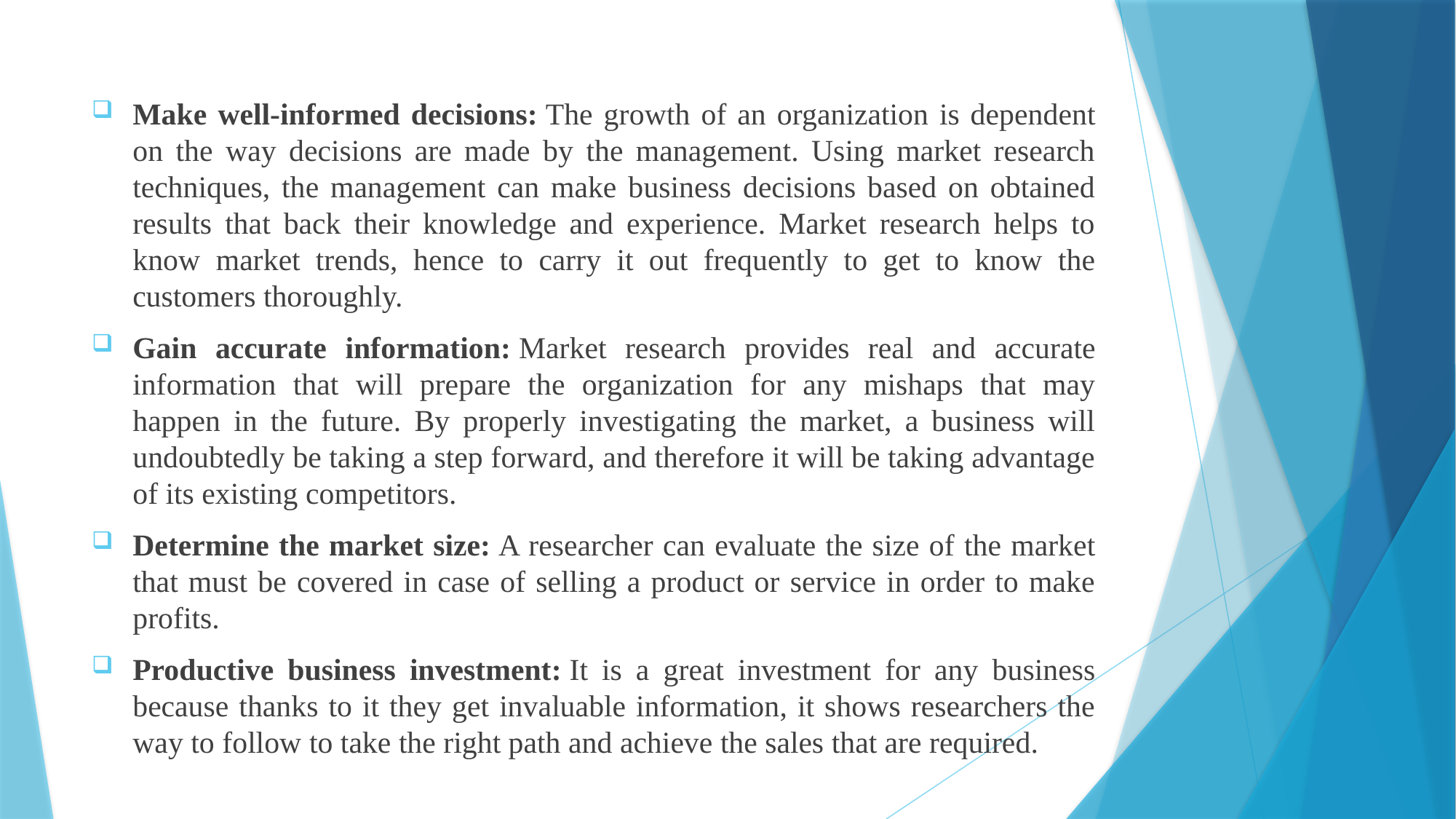

#
Make well-informed decisions: The growth of an organization is dependent on the way decisions are made by the management. Using market research techniques, the management can make business decisions based on obtained results that back their knowledge and experience. Market research helps to know market trends, hence to carry it out frequently to get to know the customers thoroughly.
Gain accurate information: Market research provides real and accurate information that will prepare the organization for any mishaps that may happen in the future. By properly investigating the market, a business will undoubtedly be taking a step forward, and therefore it will be taking advantage of its existing competitors.
Determine the market size: A researcher can evaluate the size of the market that must be covered in case of selling a product or service in order to make profits.
Productive business investment: It is a great investment for any business because thanks to it they get invaluable information, it shows researchers the way to follow to take the right path and achieve the sales that are required.